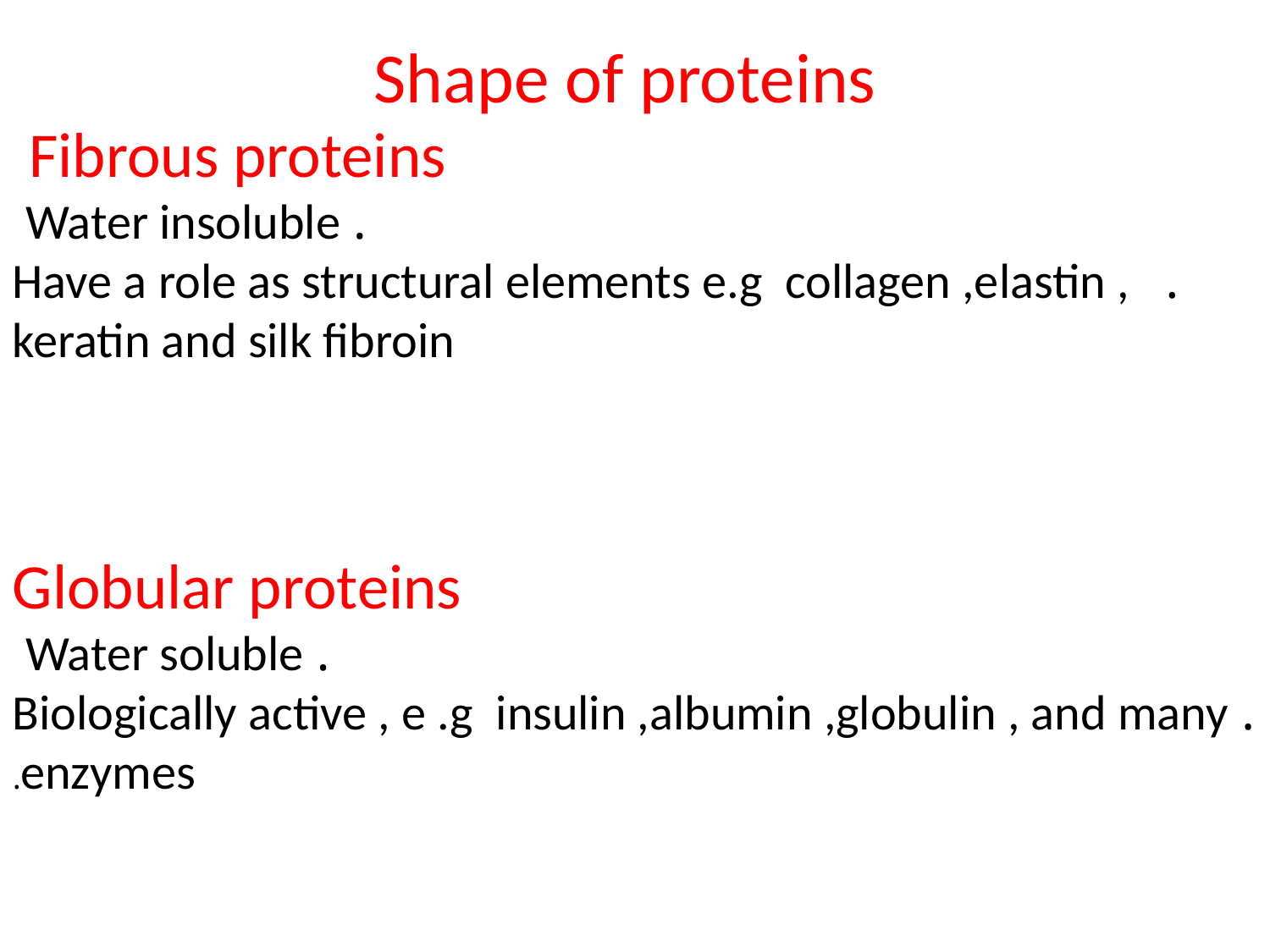

Shape of proteins
Fibrous proteins
. Water insoluble
 . Have a role as structural elements e.g  collagen ,elastin ,   keratin and silk fibroin

Globular proteins
. Water soluble
. Biologically active , e .g  insulin ,albumin ,globulin , and many enzymes.